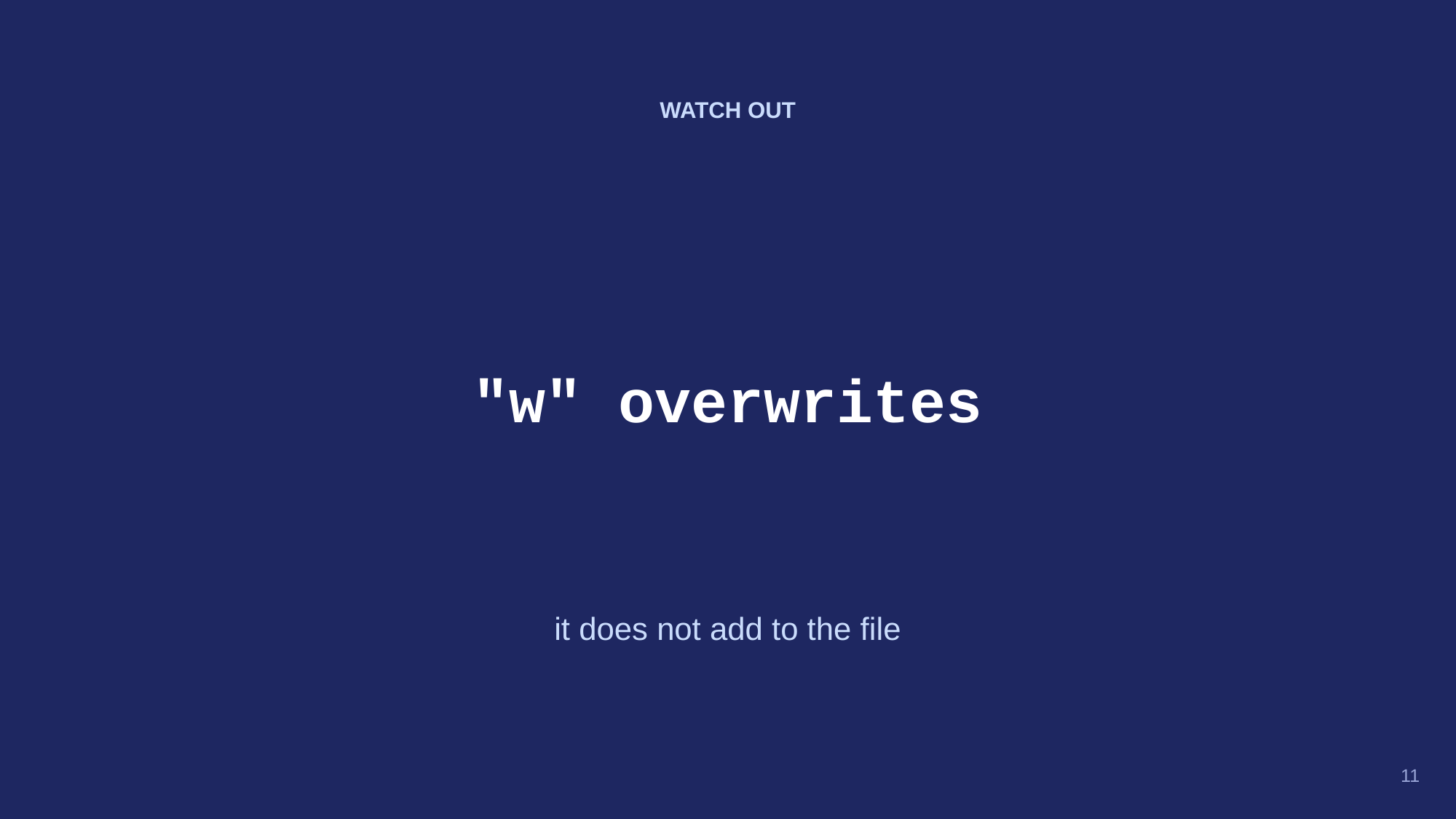

WATCH OUT
"w" overwrites
it does not add to the file
11